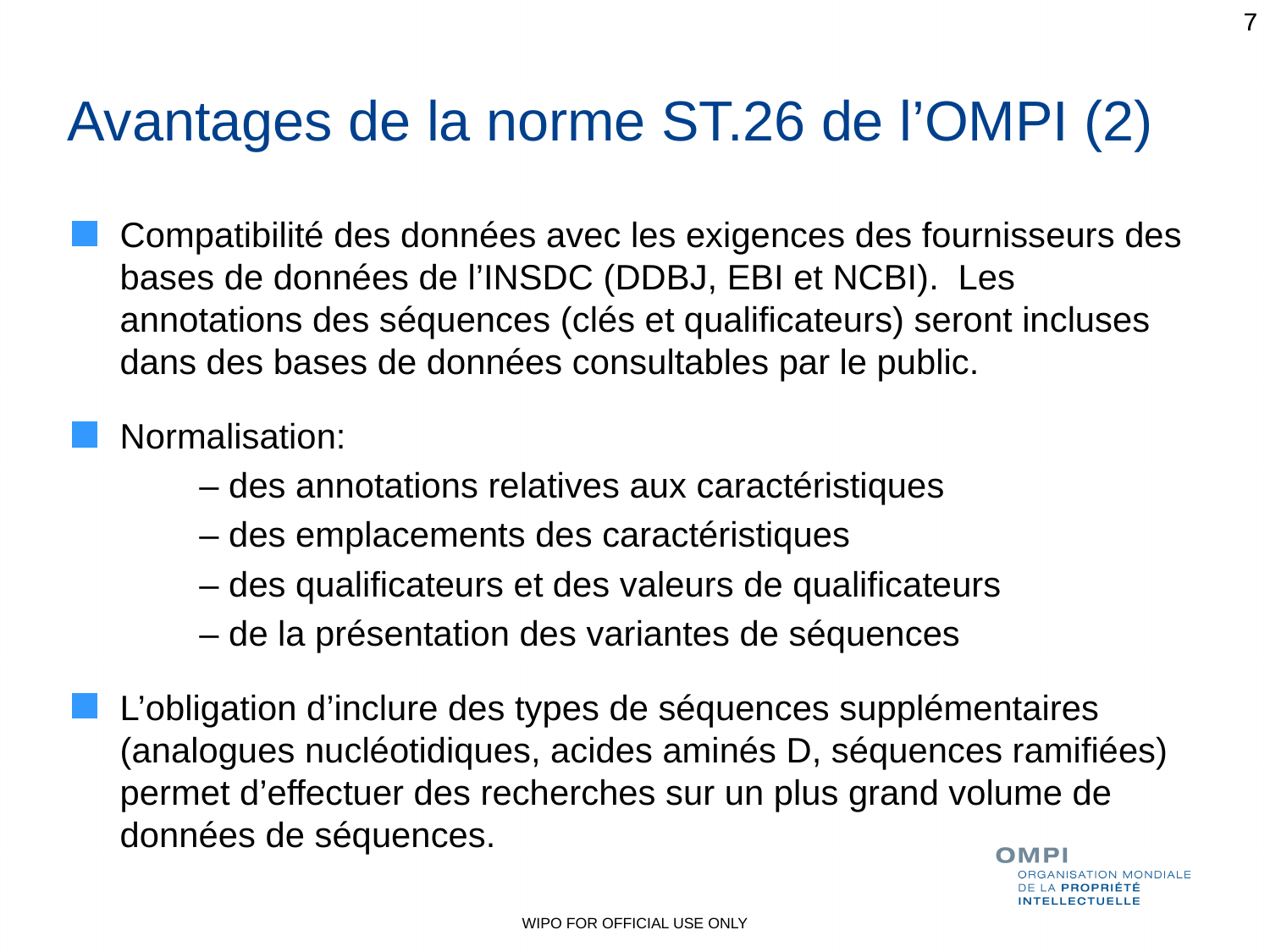

7
7
Avantages de la norme ST.26 de l’OMPI (2)
Compatibilité des données avec les exigences des fournisseurs des bases de données de l’INSDC (DDBJ, EBI et NCBI).  Les annotations des séquences (clés et qualificateurs) seront incluses dans des bases de données consultables par le public.

Normalisation:
	– des annotations relatives aux caractéristiques
	– des emplacements des caractéristiques
	– des qualificateurs et des valeurs de qualificateurs
	– de la présentation des variantes de séquences

L’obligation d’inclure des types de séquences supplémentaires (analogues nucléotidiques, acides aminés D, séquences ramifiées) permet d’effectuer des recherches sur un plus grand volume de données de séquences.